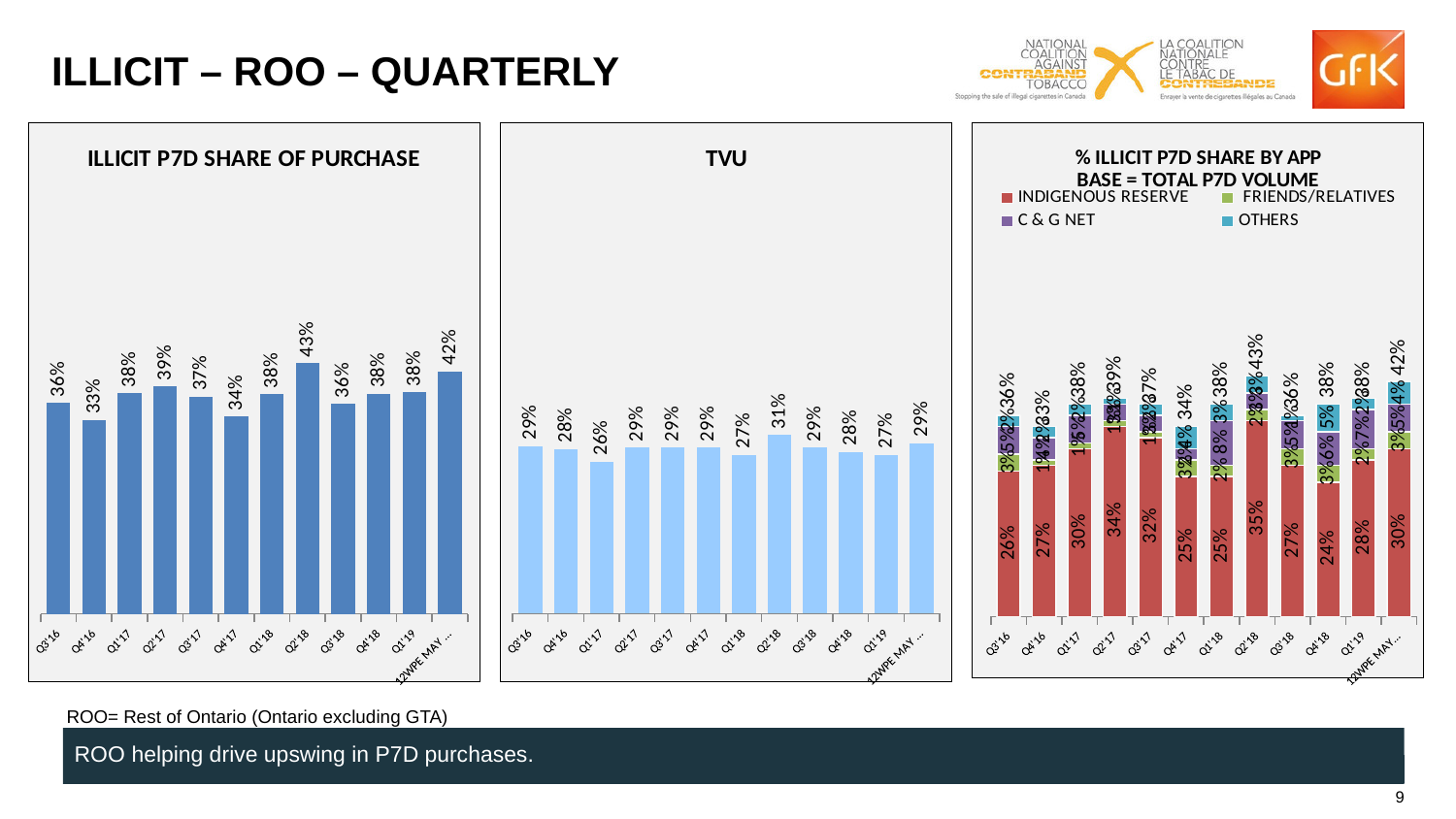

# ILLICIT – ROO – QUARTERLY

### Chart: ILLICIT P7D SHARE OF PURCHASE

| Category |    ILLICIT |
|---|---|
|  Q3'16 | 0.363 |
|  Q4'16 | 0.33399999999999996 |
|  Q1'17 | 0.38 |
|  Q2'17 | 0.392 |
|  Q3'17 | 0.374 |
|  Q4'17 | 0.34 |
|  Q1'18 | 0.37799999999999995 |
|  Q2'18 | 0.43200000000000005 |
|  Q3'18 | 0.36200000000000004 |
|  Q4'18 | 0.379 |
|  Q1'19 | 0.382 |
|  12WPE MAY 27'19 | 0.418 |

### Chart: TVU

| Category | TVU |
|---|---|
|  Q3'16 | 0.289 |
|  Q4'16 | 0.284 |
|  Q1'17 | 0.262 |
|  Q2'17 | 0.287 |
|  Q3'17 | 0.28600000000000003 |
|  Q4'17 | 0.28600000000000003 |
|  Q1'18 | 0.27399999999999997 |
|  Q2'18 | 0.308 |
|  Q3'18 | 0.287 |
|  Q4'18 | 0.27899999999999997 |
|  Q1'19 | 0.27399999999999997 |
|  12WPE MAY 27'19 | 0.294 |

### Chart: % ILLICIT P7D SHARE BY APP
BASE = TOTAL P7D VOLUME

| Category | INDIGENOUS RESERVE |  FRIENDS/RELATIVES | C & G NET | OTHERS | TOTAL |
|---|---|---|---|---|---|
|  Q3'16 | 0.26 | 0.03 | 0.05 | 0.02 | 0.36 |
|  Q4'16 | 0.27 | 0.01 | 0.04 | 0.02 | 0.33 |
|  Q1'17 | 0.3 | 0.01 | 0.05 | 0.02 | 0.38 |
|  Q2'17 | 0.34 | 0.01 | 0.03 | 0.01 | 0.39 |
|  Q3'17 | 0.32 | 0.01 | 0.03 | 0.02 | 0.37 |
|  Q4'17 | 0.25 | 0.03 | 0.02 | 0.04 | 0.34 |
|  Q1'18 | 0.25 | 0.02 | 0.08 | 0.03 | 0.38 |
|  Q2'18 | 0.35 | 0.02 | 0.03 | 0.03 | 0.43 |
|  Q3'18 | 0.27 | 0.03 | 0.05 | 0.01 | 0.36 |
|  Q4'18 | 0.24 | 0.03 | 0.06 | 0.05 | 0.38 |
|  Q1'19 | 0.28 | 0.02 | 0.07 | 0.02 | 0.38 |
|  12WPE MAY 27'19 | 0.3 | 0.03 | 0.05 | 0.04 | 0.42 |
ROO= Rest of Ontario (Ontario excluding GTA)
ROO helping drive upswing in P7D purchases.
.